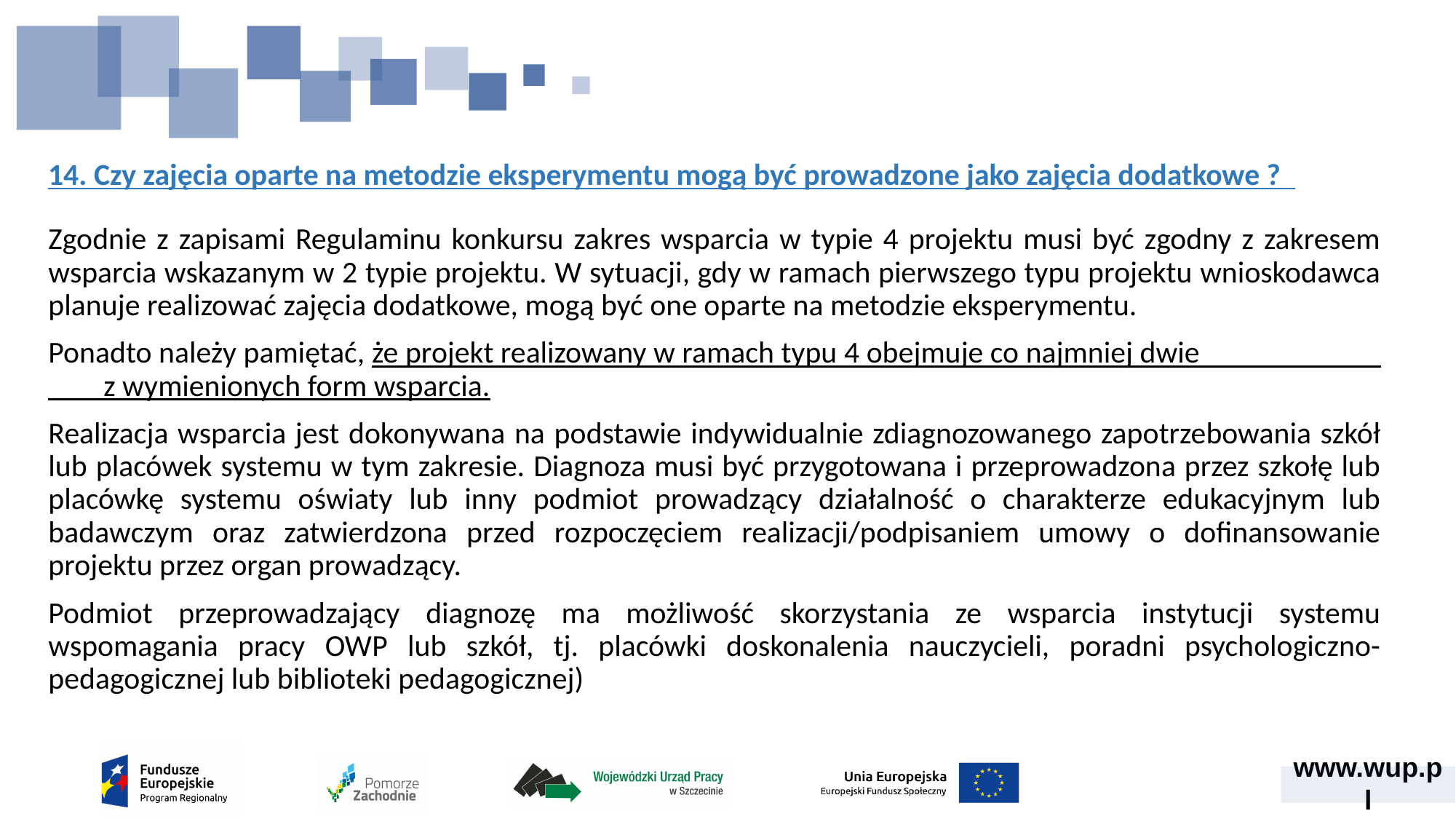

# 14. Czy zajęcia oparte na metodzie eksperymentu mogą być prowadzone jako zajęcia dodatkowe ?
Zgodnie z zapisami Regulaminu konkursu zakres wsparcia w typie 4 projektu musi być zgodny z zakresem wsparcia wskazanym w 2 typie projektu. W sytuacji, gdy w ramach pierwszego typu projektu wnioskodawca planuje realizować zajęcia dodatkowe, mogą być one oparte na metodzie eksperymentu.
Ponadto należy pamiętać, że projekt realizowany w ramach typu 4 obejmuje co najmniej dwie                                   z wymienionych form wsparcia.
Realizacja wsparcia jest dokonywana na podstawie indywidualnie zdiagnozowanego zapotrzebowania szkół lub placówek systemu w tym zakresie. Diagnoza musi być przygotowana i przeprowadzona przez szkołę lub placówkę systemu oświaty lub inny podmiot prowadzący działalność o charakterze edukacyjnym lub badawczym oraz zatwierdzona przed rozpoczęciem realizacji/podpisaniem umowy o dofinansowanie projektu przez organ prowadzący.
Podmiot przeprowadzający diagnozę ma możliwość skorzystania ze wsparcia instytucji systemu wspomagania pracy OWP lub szkół, tj. placówki doskonalenia nauczycieli, poradni psychologiczno-pedagogicznej lub biblioteki pedagogicznej)